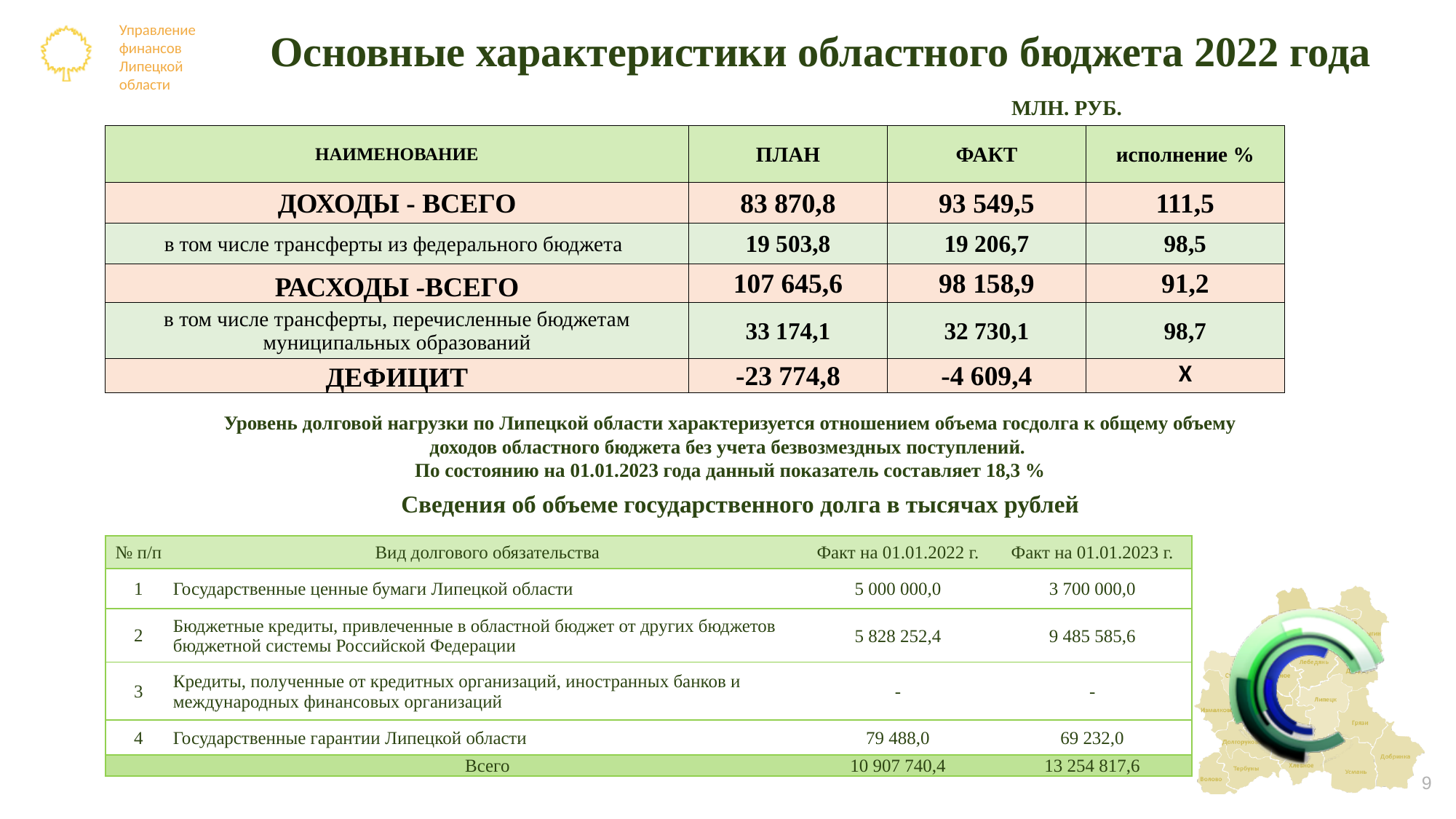

# Основные характеристики областного бюджета 2022 года
МЛН. РУБ.
| НАИМЕНОВАНИЕ | ПЛАН | ФАКТ | исполнение % |
| --- | --- | --- | --- |
| ДОХОДЫ - ВСЕГО | 83 870,8 | 93 549,5 | 111,5 |
| в том числе трансферты из федерального бюджета | 19 503,8 | 19 206,7 | 98,5 |
| РАСХОДЫ -ВСЕГО | 107 645,6 | 98 158,9 | 91,2 |
| в том числе трансферты, перечисленные бюджетам муниципальных образований | 33 174,1 | 32 730,1 | 98,7 |
| ДЕФИЦИТ | -23 774,8 | -4 609,4 | Х |
Уровень долговой нагрузки по Липецкой области характеризуется отношением объема госдолга к общему объему доходов областного бюджета без учета безвозмездных поступлений.
По состоянию на 01.01.2023 года данный показатель составляет 18,3 %

Сведения об объеме государственного долга в тысячах рублей
| № п/п | Вид долгового обязательства | Факт на 01.01.2022 г. | Факт на 01.01.2023 г. |
| --- | --- | --- | --- |
| 1 | Государственные ценные бумаги Липецкой области | 5 000 000,0 | 3 700 000,0 |
| 2 | Бюджетные кредиты, привлеченные в областной бюджет от других бюджетов бюджетной системы Российской Федерации | 5 828 252,4 | 9 485 585,6 |
| 3 | Кредиты, полученные от кредитных организаций, иностранных банков и международных финансовых организаций | - | - |
| 4 | Государственные гарантии Липецкой области | 79 488,0 | 69 232,0 |
|  | Всего | 10 907 740,4 | 13 254 817,6 |
9